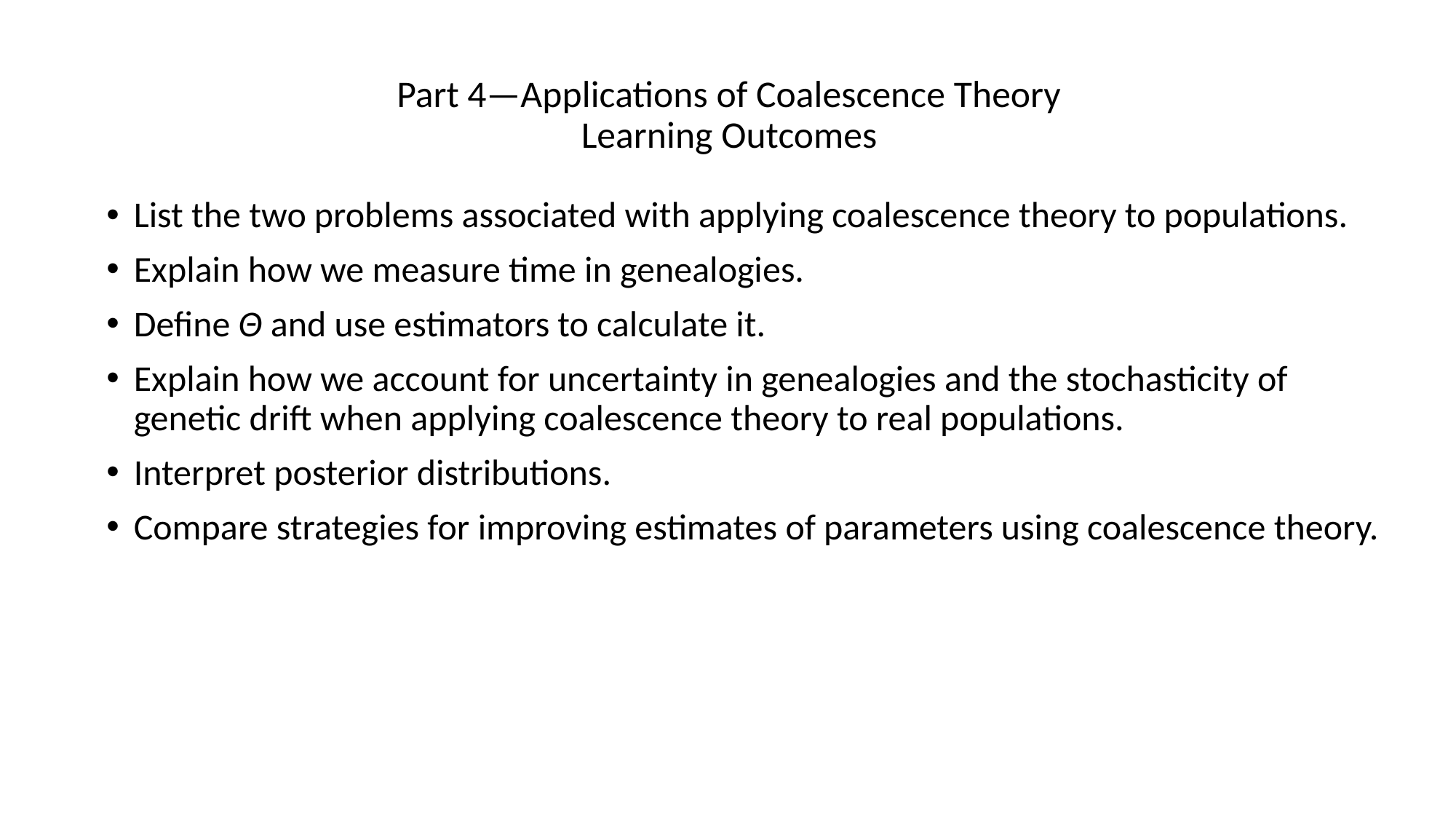

# Part 4—Applications of Coalescence Theory Learning Outcomes
List the two problems associated with applying coalescence theory to populations.
Explain how we measure time in genealogies.
Define Θ and use estimators to calculate it.
Explain how we account for uncertainty in genealogies and the stochasticity of genetic drift when applying coalescence theory to real populations.
Interpret posterior distributions.
Compare strategies for improving estimates of parameters using coalescence theory.